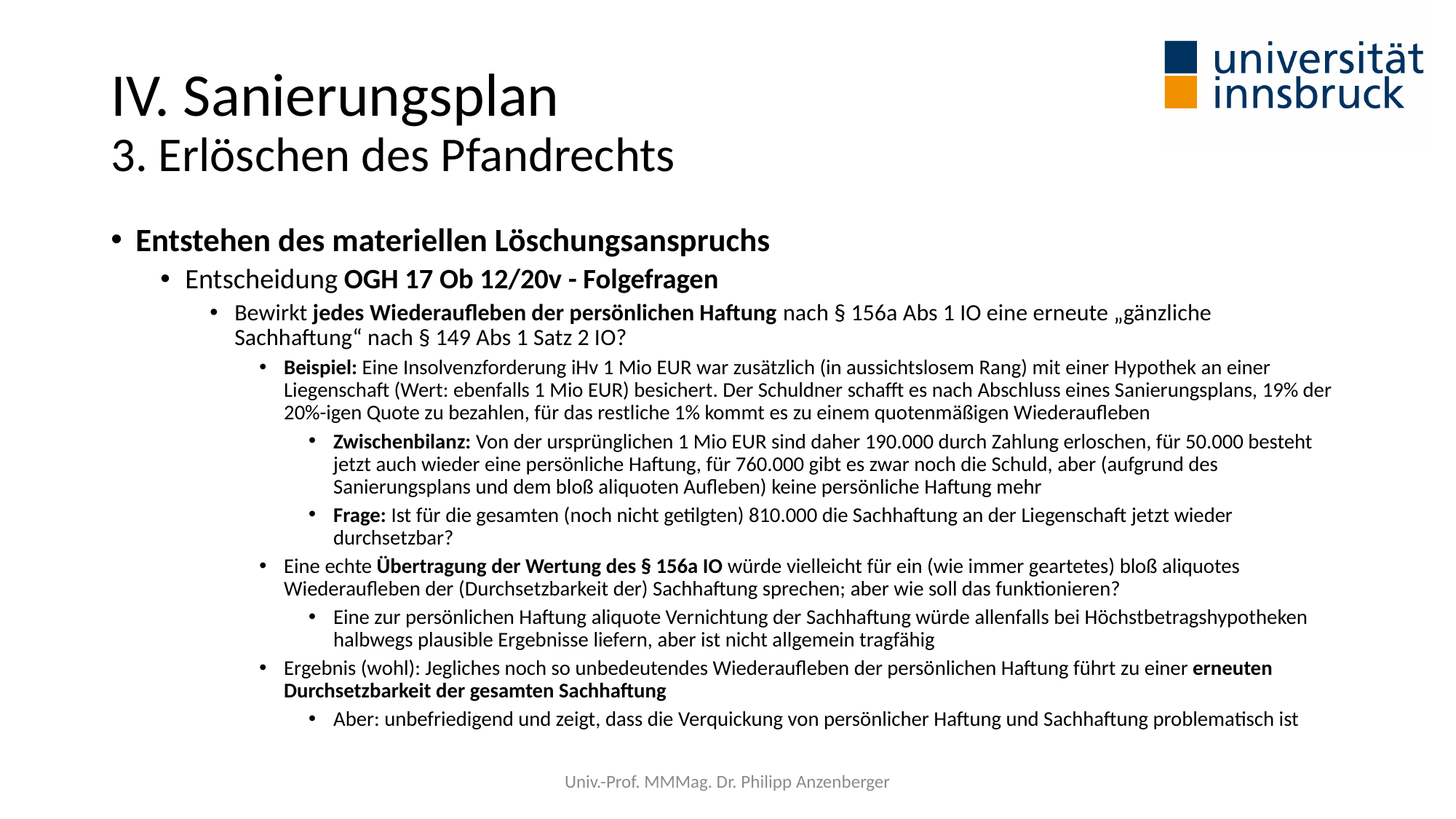

# IV. Sanierungsplan 3. Erlöschen des Pfandrechts
Entstehen des materiellen Löschungsanspruchs
Entscheidung OGH 17 Ob 12/20v - Folgefragen
Bewirkt jedes Wiederaufleben der persönlichen Haftung nach § 156a Abs 1 IO eine erneute „gänzliche Sachhaftung“ nach § 149 Abs 1 Satz 2 IO?
Beispiel: Eine Insolvenzforderung iHv 1 Mio EUR war zusätzlich (in aussichtslosem Rang) mit einer Hypothek an einer Liegenschaft (Wert: ebenfalls 1 Mio EUR) besichert. Der Schuldner schafft es nach Abschluss eines Sanierungsplans, 19% der 20%-igen Quote zu bezahlen, für das restliche 1% kommt es zu einem quotenmäßigen Wiederaufleben
Zwischenbilanz: Von der ursprünglichen 1 Mio EUR sind daher 190.000 durch Zahlung erloschen, für 50.000 besteht jetzt auch wieder eine persönliche Haftung, für 760.000 gibt es zwar noch die Schuld, aber (aufgrund des Sanierungsplans und dem bloß aliquoten Aufleben) keine persönliche Haftung mehr
Frage: Ist für die gesamten (noch nicht getilgten) 810.000 die Sachhaftung an der Liegenschaft jetzt wieder durchsetzbar?
Eine echte Übertragung der Wertung des § 156a IO würde vielleicht für ein (wie immer geartetes) bloß aliquotes Wiederaufleben der (Durchsetzbarkeit der) Sachhaftung sprechen; aber wie soll das funktionieren?
Eine zur persönlichen Haftung aliquote Vernichtung der Sachhaftung würde allenfalls bei Höchstbetragshypotheken halbwegs plausible Ergebnisse liefern, aber ist nicht allgemein tragfähig
Ergebnis (wohl): Jegliches noch so unbedeutendes Wiederaufleben der persönlichen Haftung führt zu einer erneuten Durchsetzbarkeit der gesamten Sachhaftung
Aber: unbefriedigend und zeigt, dass die Verquickung von persönlicher Haftung und Sachhaftung problematisch ist

Univ.-Prof. MMMag. Dr. Philipp Anzenberger